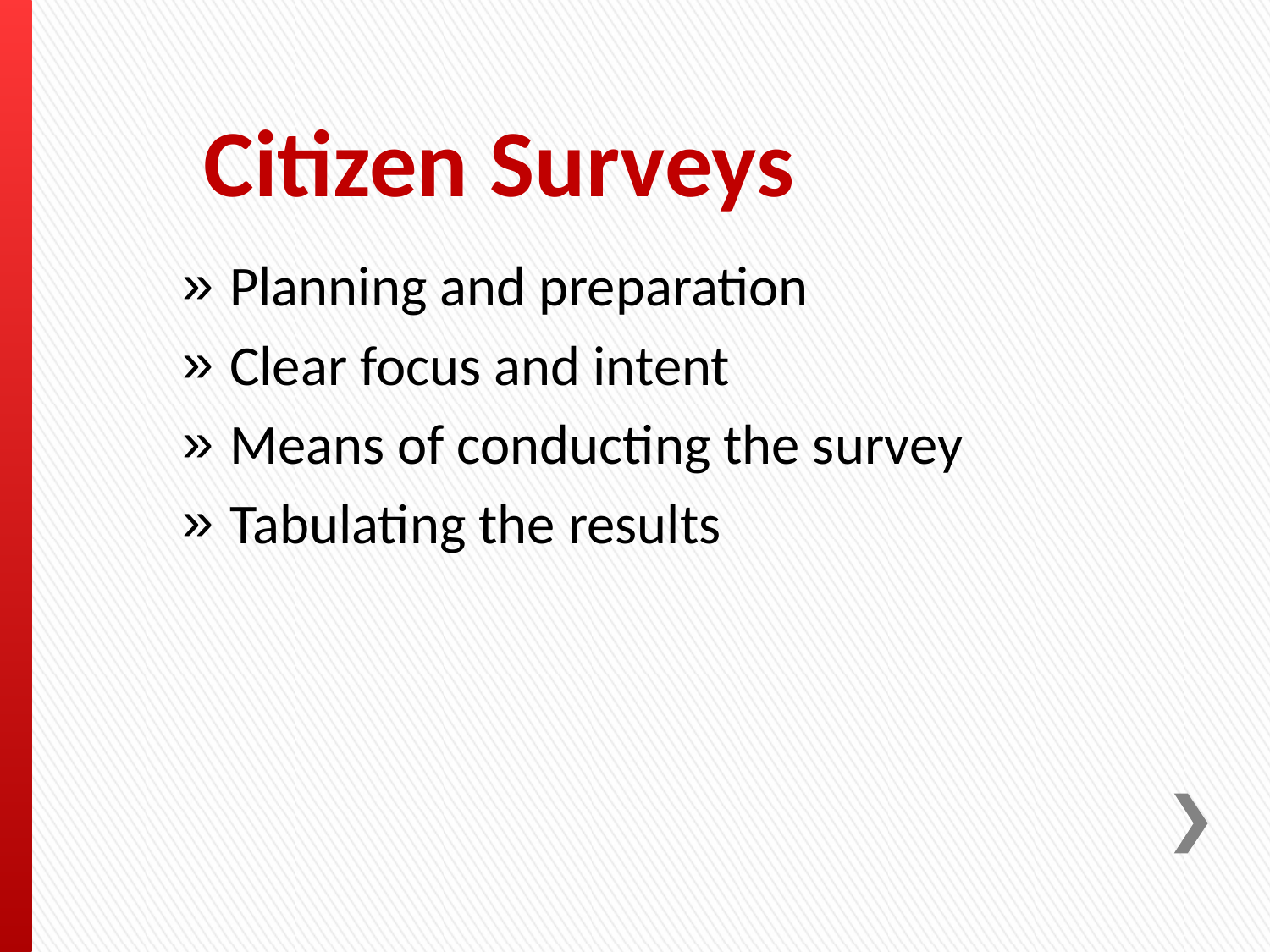

# Citizen Surveys
Planning and preparation
Clear focus and intent
Means of conducting the survey
Tabulating the results